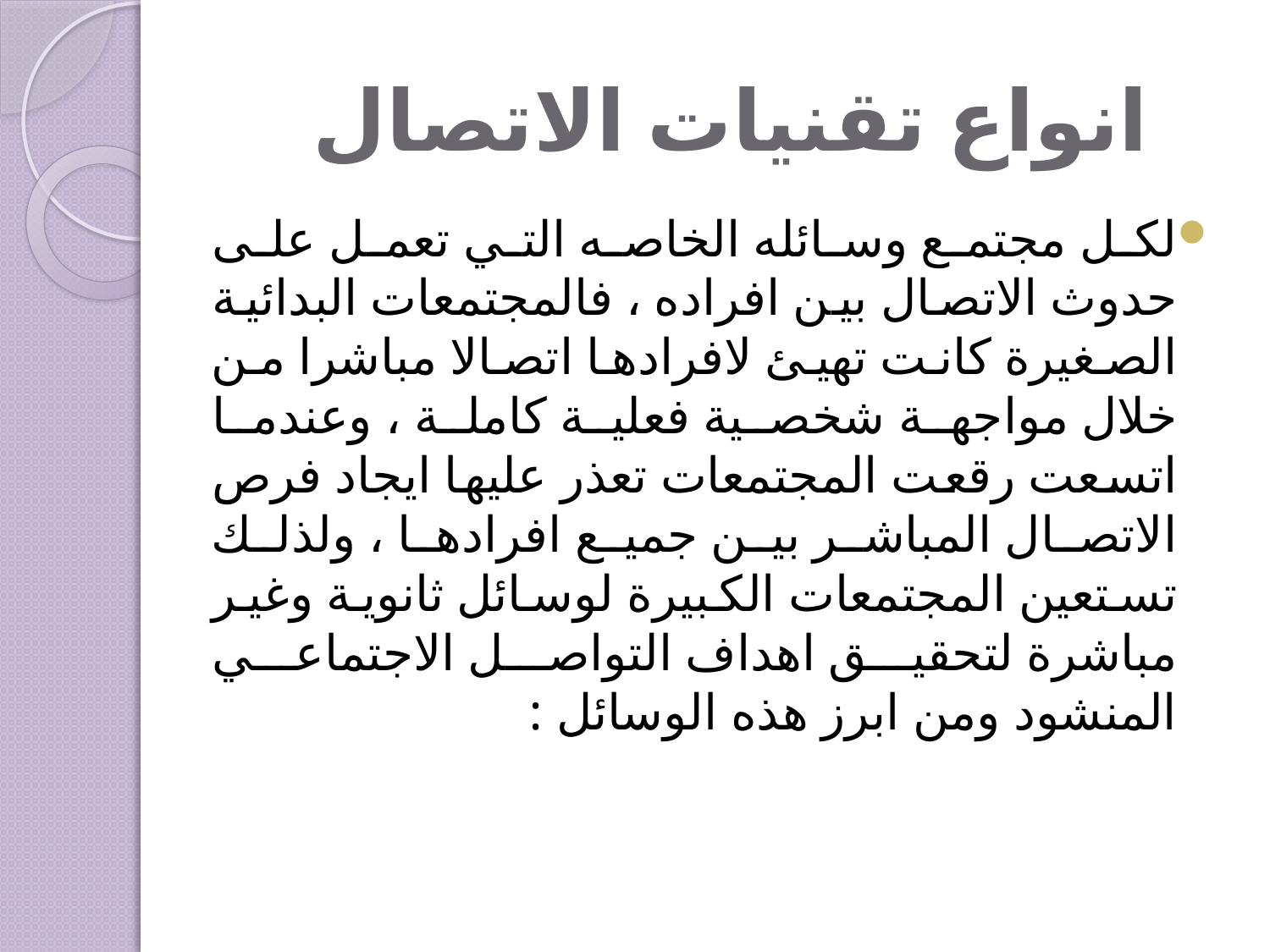

# انواع تقنيات الاتصال
لكل مجتمع وسائله الخاصه التي تعمل على حدوث الاتصال بين افراده ، فالمجتمعات البدائية الصغيرة كانت تهيئ لافرادها اتصالا مباشرا من خلال مواجهة شخصية فعلية كاملة ، وعندما اتسعت رقعت المجتمعات تعذر عليها ايجاد فرص الاتصال المباشر بين جميع افرادها ، ولذلك تستعين المجتمعات الكبيرة لوسائل ثانوية وغير مباشرة لتحقيق اهداف التواصل الاجتماعي المنشود ومن ابرز هذه الوسائل :